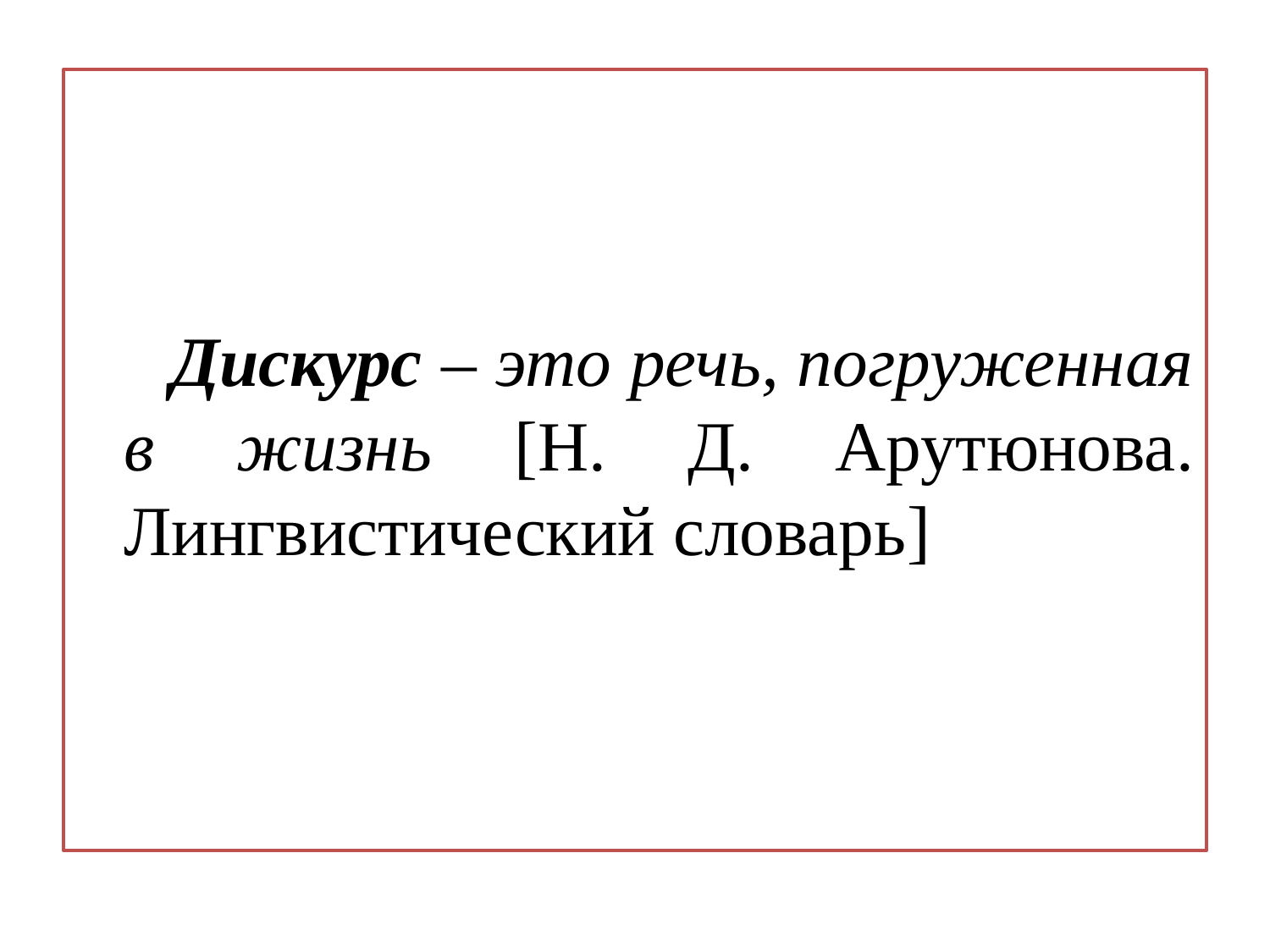

Дискурс – это речь, погруженная в жизнь [Н. Д. Арутюнова. Лингвистический словарь]